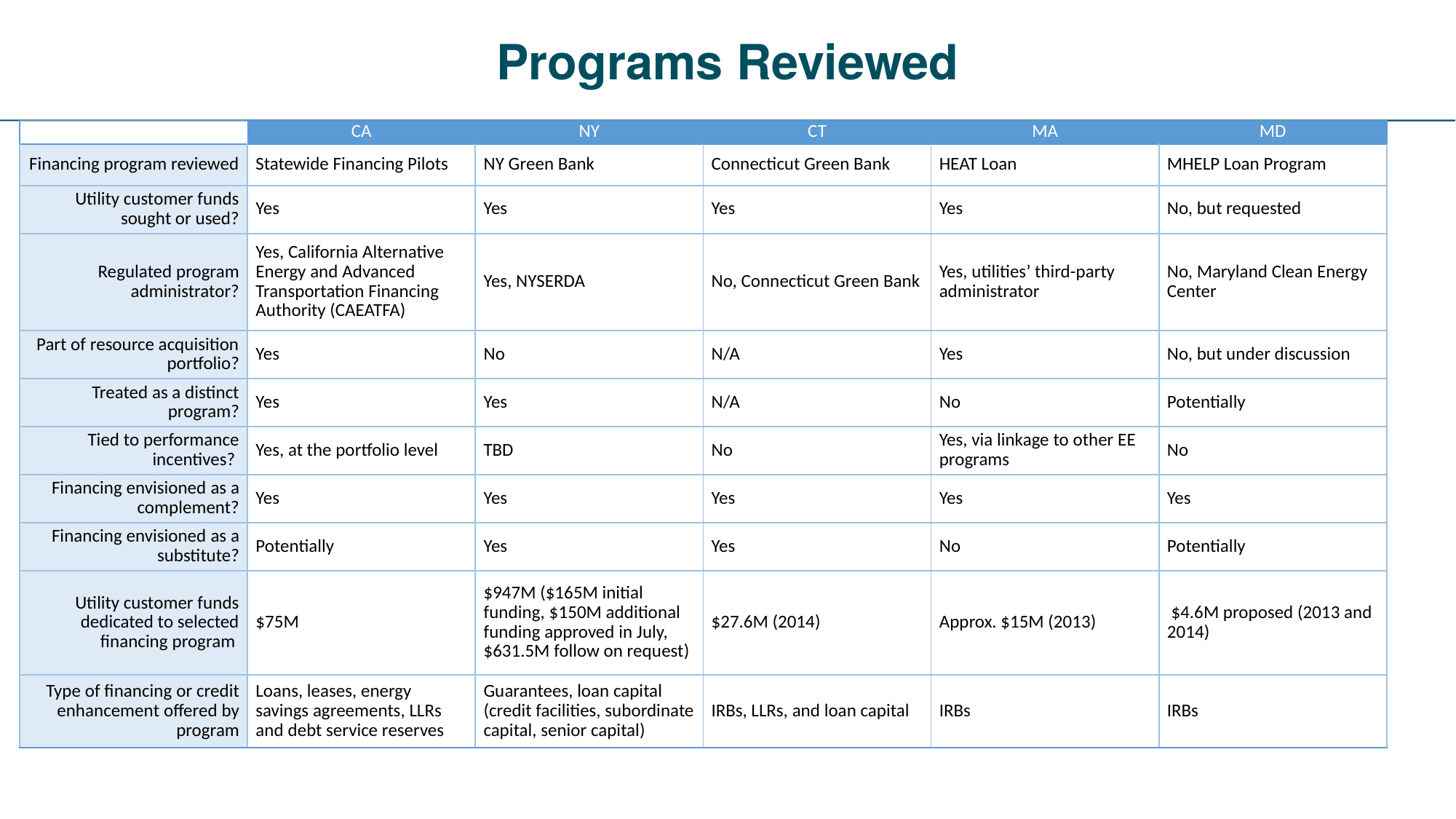

# Programs Reviewed
|  | CA | NY | CT | MA | MD |
| --- | --- | --- | --- | --- | --- |
| Financing program reviewed | Statewide Financing Pilots | NY Green Bank | Connecticut Green Bank | HEAT Loan | MHELP Loan Program |
| Utility customer funds sought or used? | Yes | Yes | Yes | Yes | No, but requested |
| Regulated program administrator? | Yes, California Alternative Energy and Advanced Transportation Financing Authority (CAEATFA) | Yes, NYSERDA | No, Connecticut Green Bank | Yes, utilities’ third-party administrator | No, Maryland Clean Energy Center |
| Part of resource acquisition portfolio? | Yes | No | N/A | Yes | No, but under discussion |
| Treated as a distinct program? | Yes | Yes | N/A | No | Potentially |
| Tied to performance incentives? | Yes, at the portfolio level | TBD | No | Yes, via linkage to other EE programs | No |
| Financing envisioned as a complement? | Yes | Yes | Yes | Yes | Yes |
| Financing envisioned as a substitute? | Potentially | Yes | Yes | No | Potentially |
| Utility customer funds dedicated to selected financing program | $75M | $947M ($165M initial funding, $150M additional funding approved in July, $631.5M follow on request) | $27.6M (2014) | Approx. $15M (2013) | $4.6M proposed (2013 and 2014) |
| Type of financing or credit enhancement offered by program | Loans, leases, energy savings agreements, LLRs and debt service reserves | Guarantees, loan capital (credit facilities, subordinate capital, senior capital) | IRBs, LLRs, and loan capital | IRBs | IRBs |
|  |  |  |  |  |  |

9